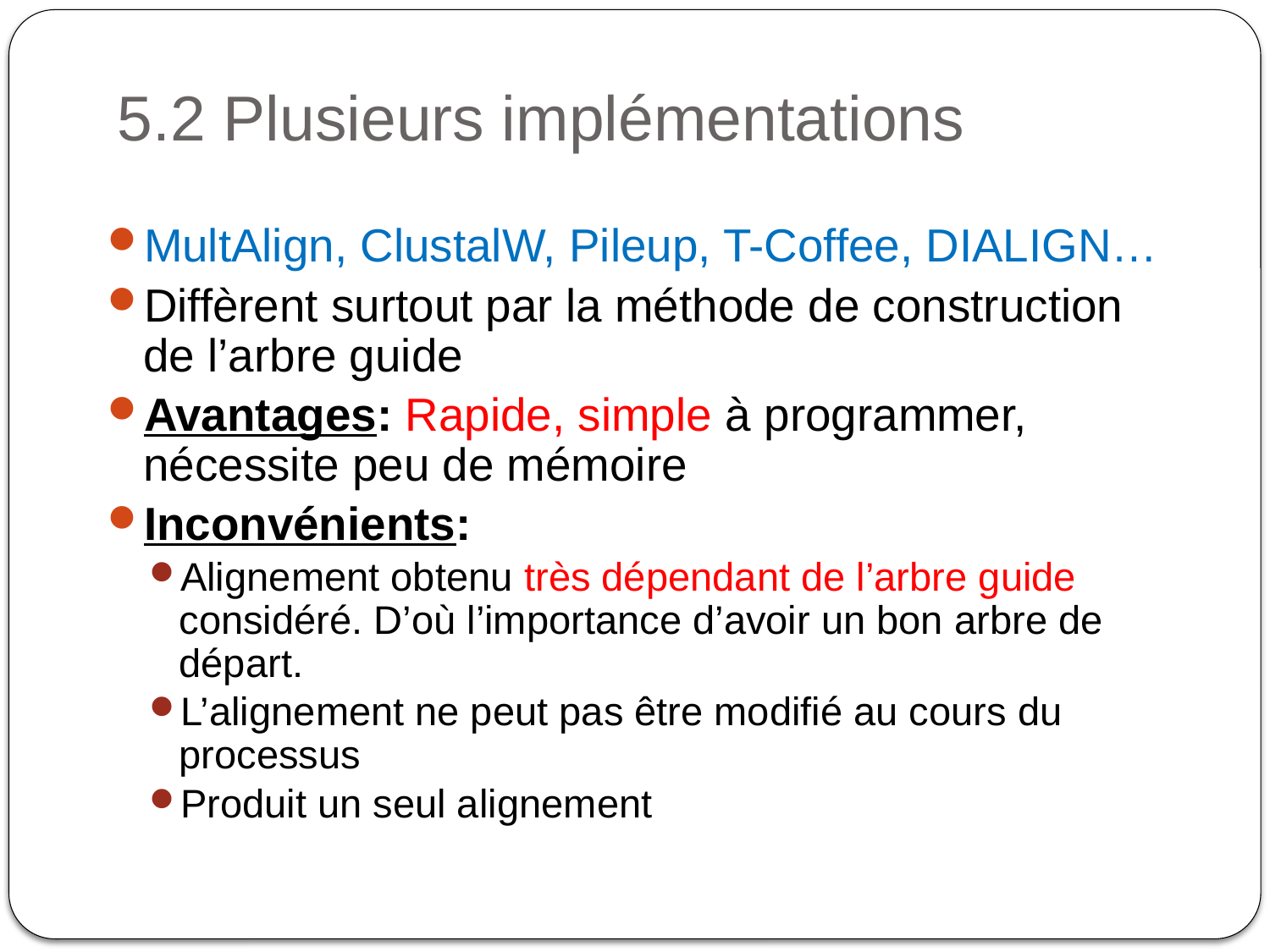

# 5.2 Plusieurs implémentations
MultAlign, ClustalW, Pileup, T-Coffee, DIALIGN…
Diffèrent surtout par la méthode de construction de l’arbre guide
Avantages: Rapide, simple à programmer, nécessite peu de mémoire
Inconvénients:
Alignement obtenu très dépendant de l’arbre guide considéré. D’où l’importance d’avoir un bon arbre de départ.
L’alignement ne peut pas être modifié au cours du processus
Produit un seul alignement